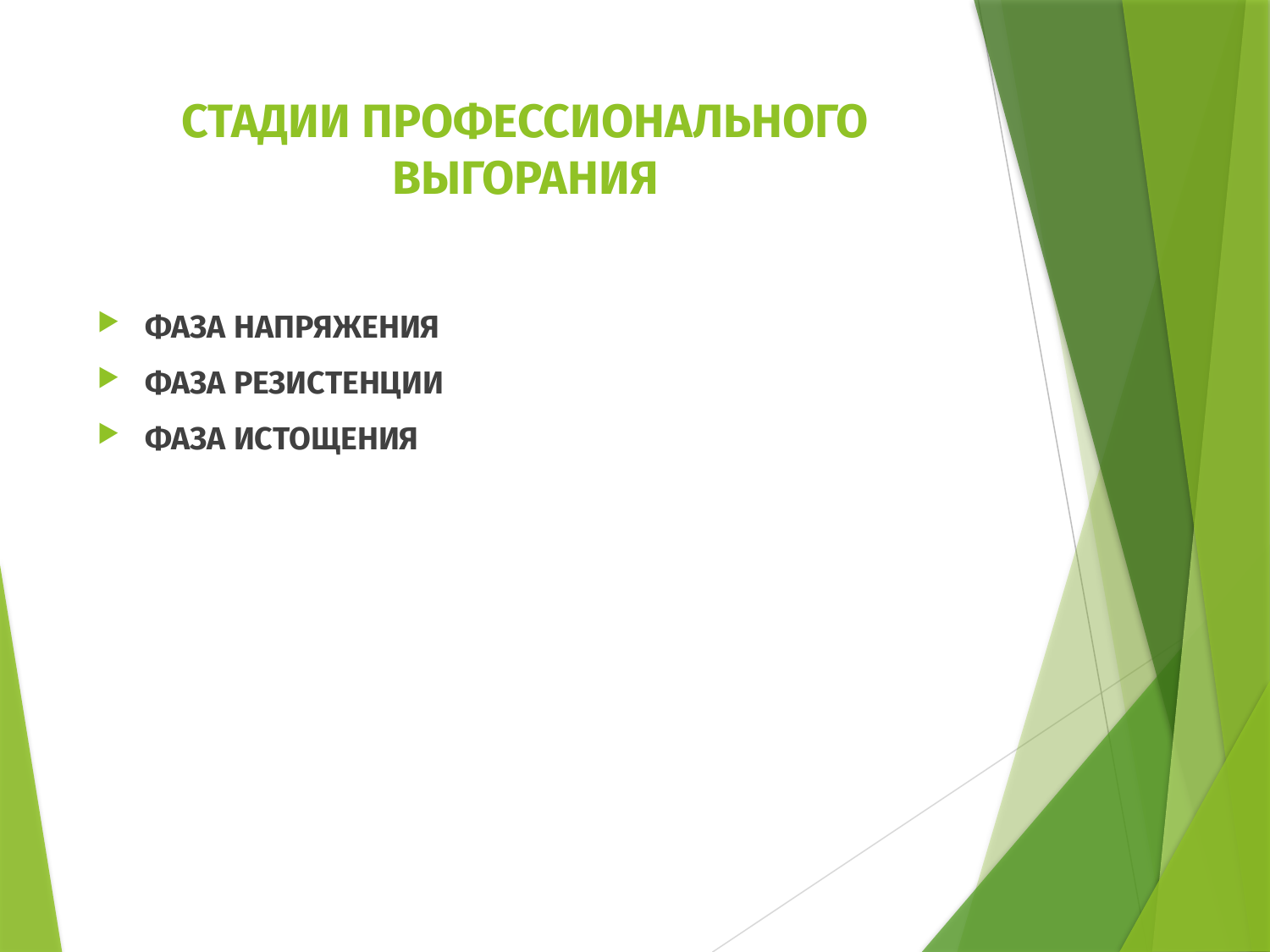

# Стадии профессионального выгорания
ФАЗА НАПРЯЖЕНИЯ
ФАЗА РЕЗИСТЕНЦИИ
ФАЗА ИСТОЩЕНИЯ